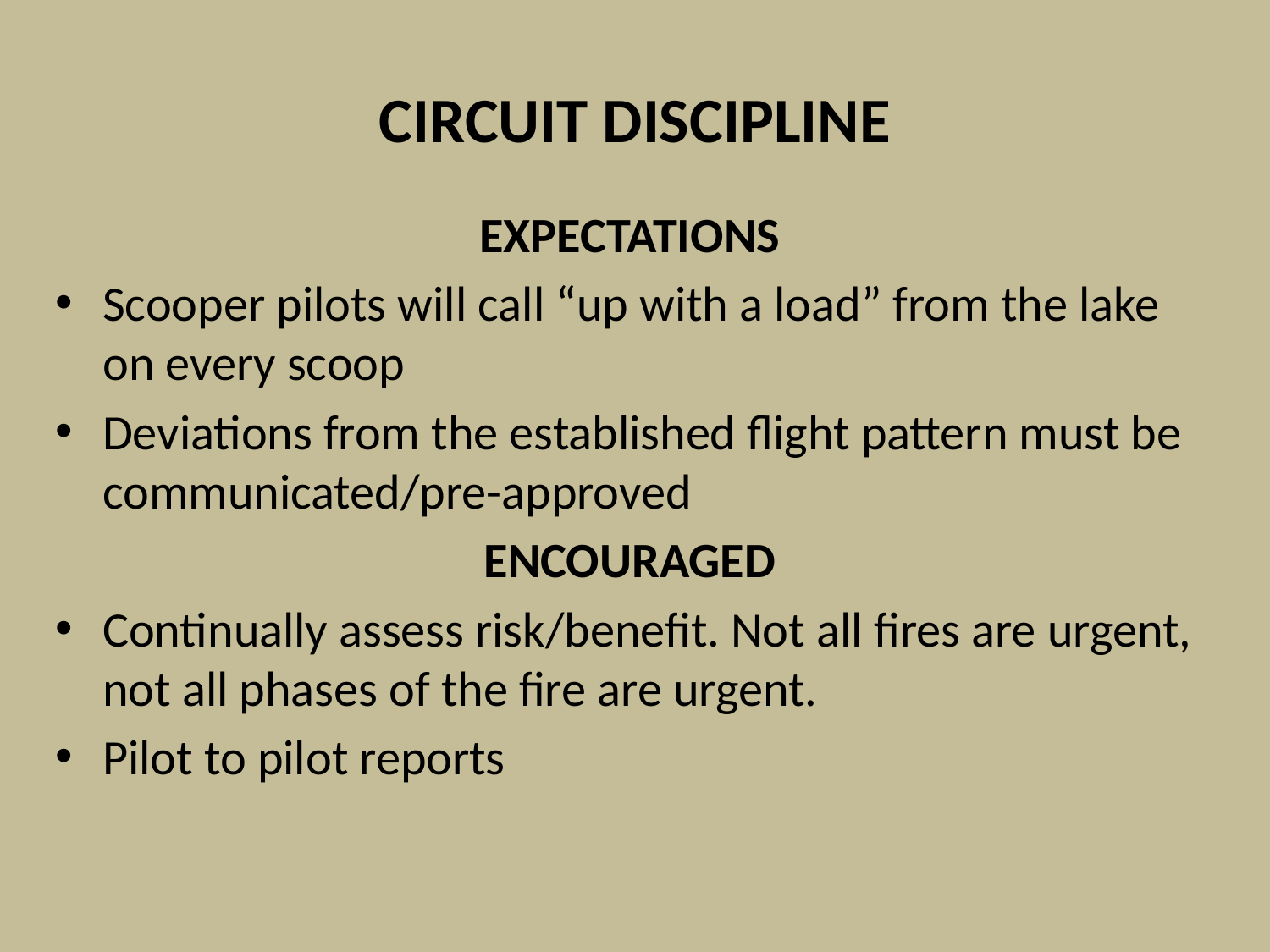

# CIRCUIT DISCIPLINE
EXPECTATIONS
Scooper pilots will call “up with a load” from the lake on every scoop
Deviations from the established flight pattern must be communicated/pre-approved
ENCOURAGED
Continually assess risk/benefit. Not all fires are urgent, not all phases of the fire are urgent.
Pilot to pilot reports